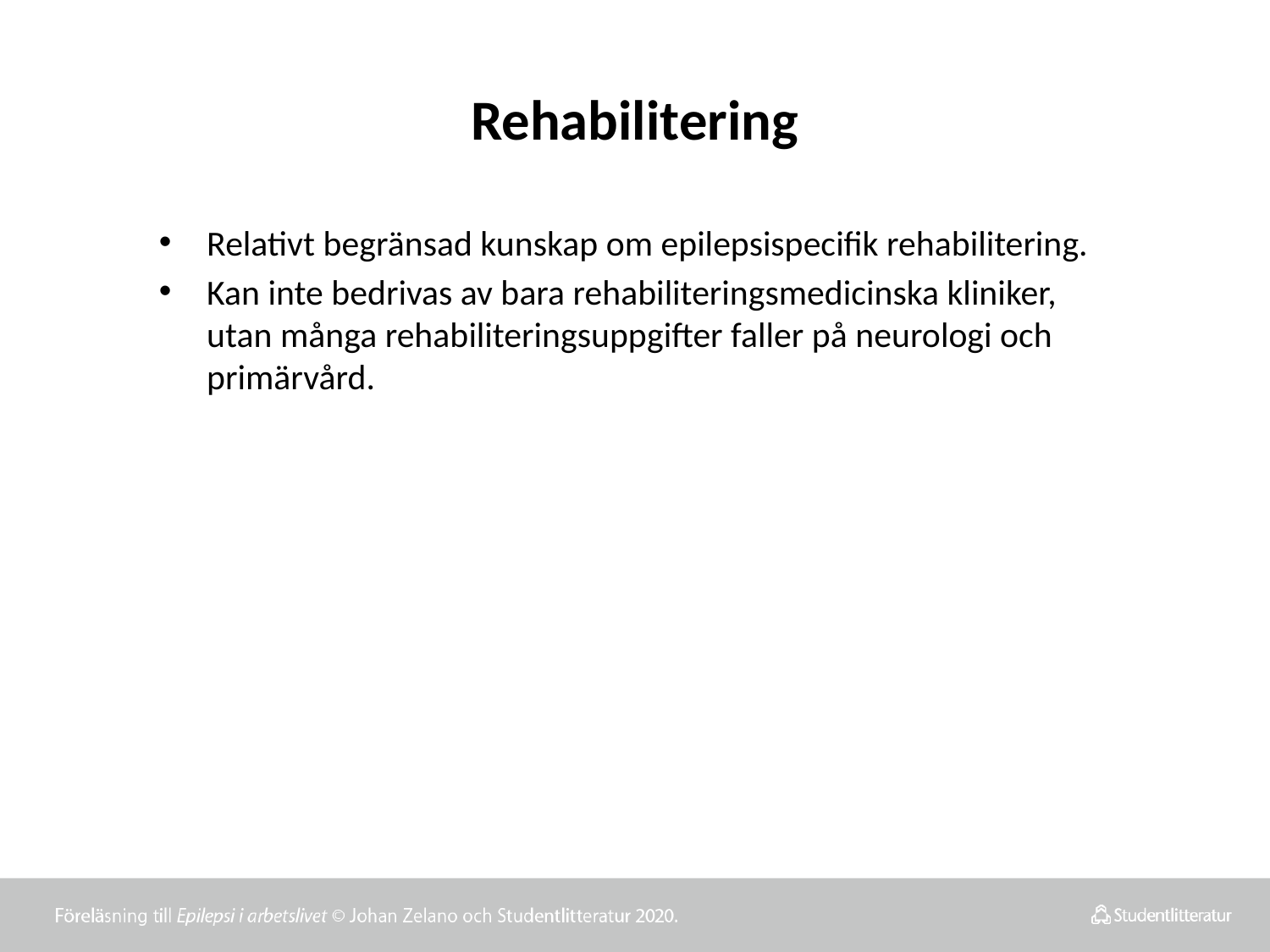

# Rehabilitering
Relativt begränsad kunskap om epilepsispecifik rehabilitering.
Kan inte bedrivas av bara rehabiliteringsmedicinska kliniker, utan många rehabiliteringsuppgifter faller på neurologi och primärvård.